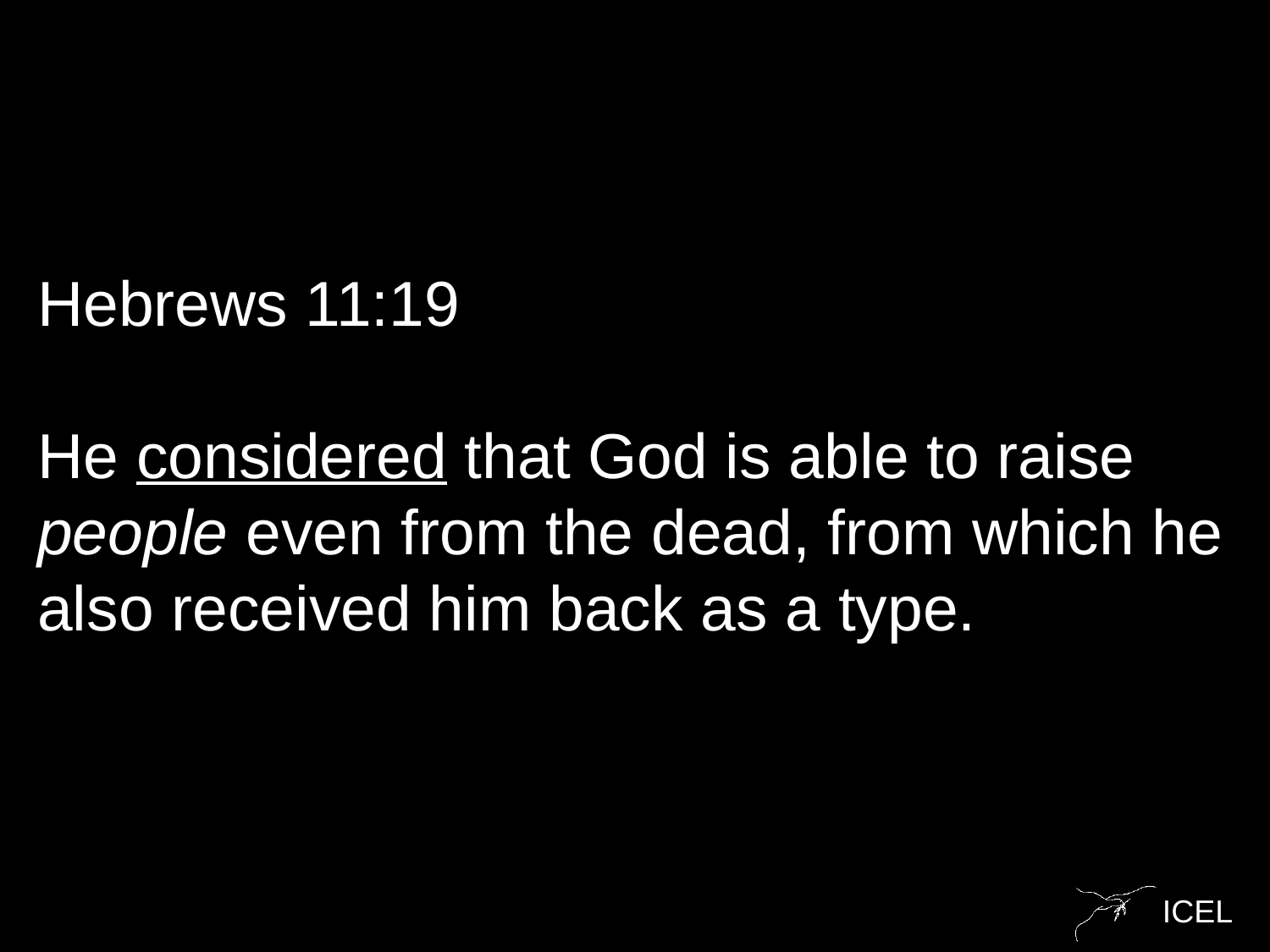

Hebrews 11:19

He considered that God is able to raise people even from the dead, from which he also received him back as a type.